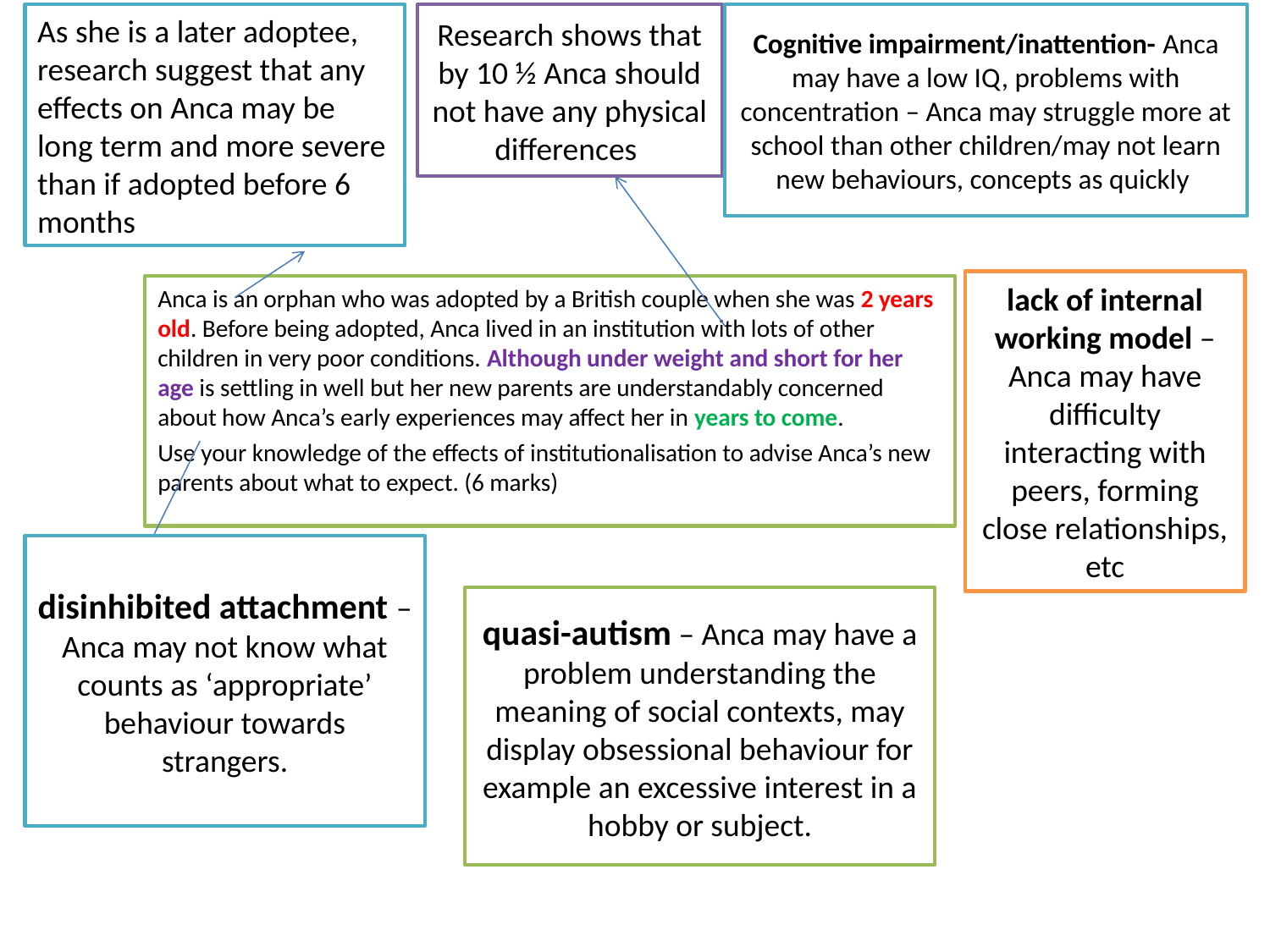

As she is a later adoptee, research suggest that any effects on Anca may be long term and more severe than if adopted before 6 months
Research shows that by 10 ½ Anca should not have any physical differences
Cognitive impairment/inattention- Anca may have a low IQ, problems with concentration – Anca may struggle more at school than other children/may not learn new behaviours, concepts as quickly
#
lack of internal working model – Anca may have difficulty interacting with peers, forming close relationships, etc
Anca is an orphan who was adopted by a British couple when she was 2 years old. Before being adopted, Anca lived in an institution with lots of other children in very poor conditions. Although under weight and short for her age is settling in well but her new parents are understandably concerned about how Anca’s early experiences may affect her in years to come.
Use your knowledge of the effects of institutionalisation to advise Anca’s new parents about what to expect. (6 marks)
disinhibited attachment – Anca may not know what counts as ‘appropriate’ behaviour towards strangers.
quasi-autism – Anca may have a problem understanding the meaning of social contexts, may display obsessional behaviour for example an excessive interest in a hobby or subject.